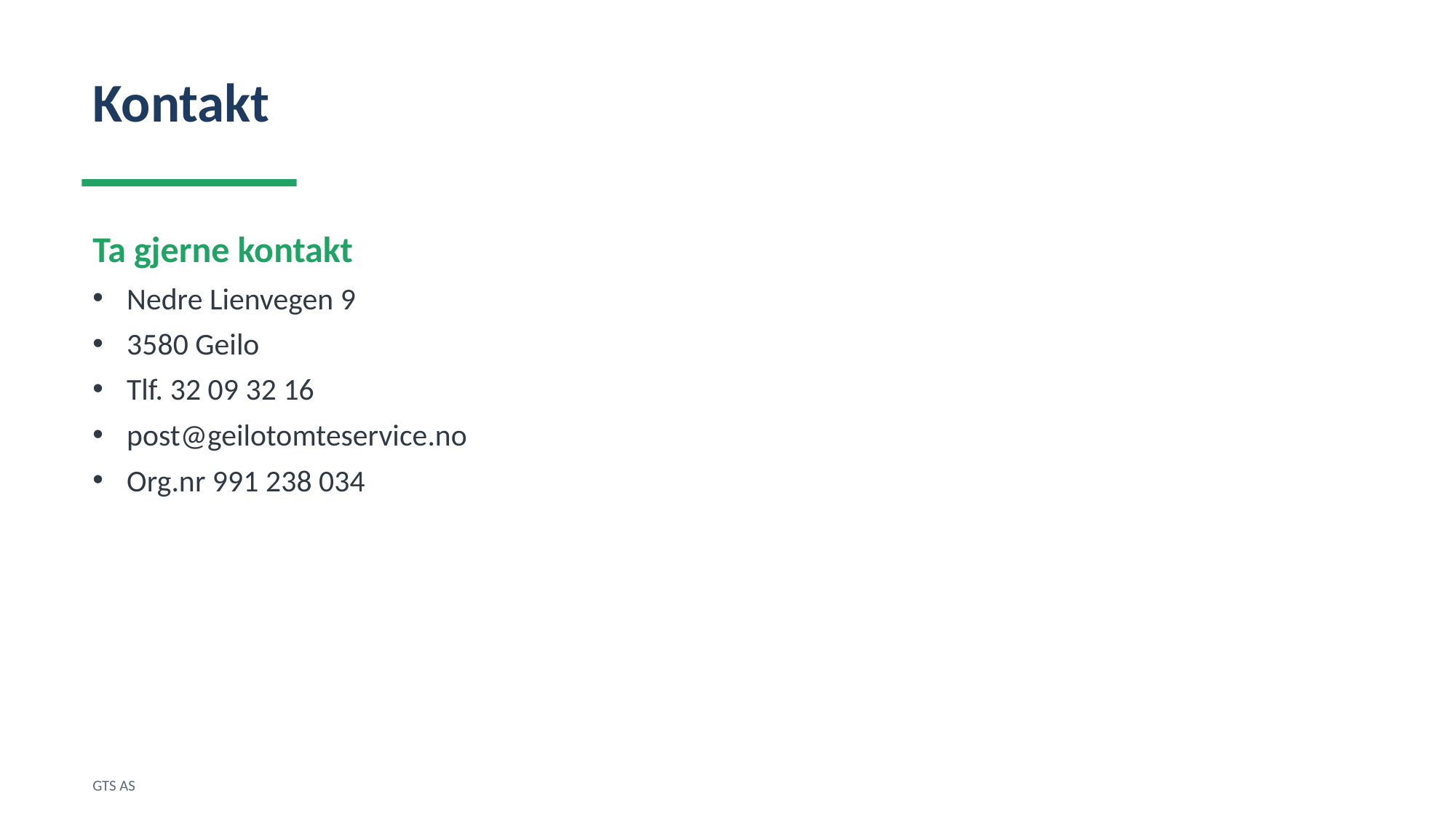

Kontakt

Ta gjerne kontakt
Nedre Lienvegen 9
3580 Geilo
Tlf. 32 09 32 16
post@geilotomteservice.no
Org.nr 991 238 034
GTS AS